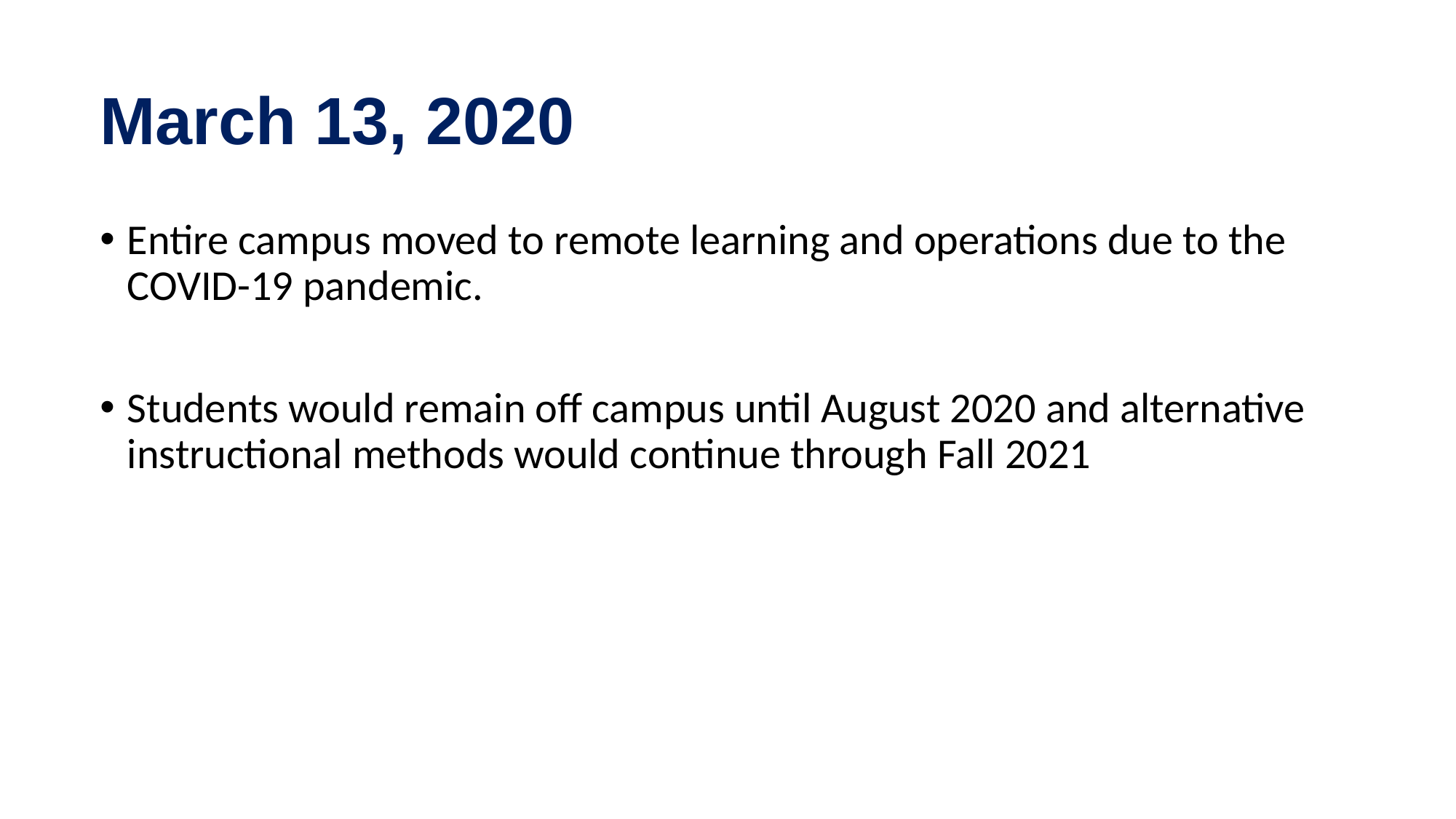

# March 13, 2020
Entire campus moved to remote learning and operations due to the COVID-19 pandemic.

Students would remain off campus until August 2020 and alternative instructional methods would continue through Fall 2021